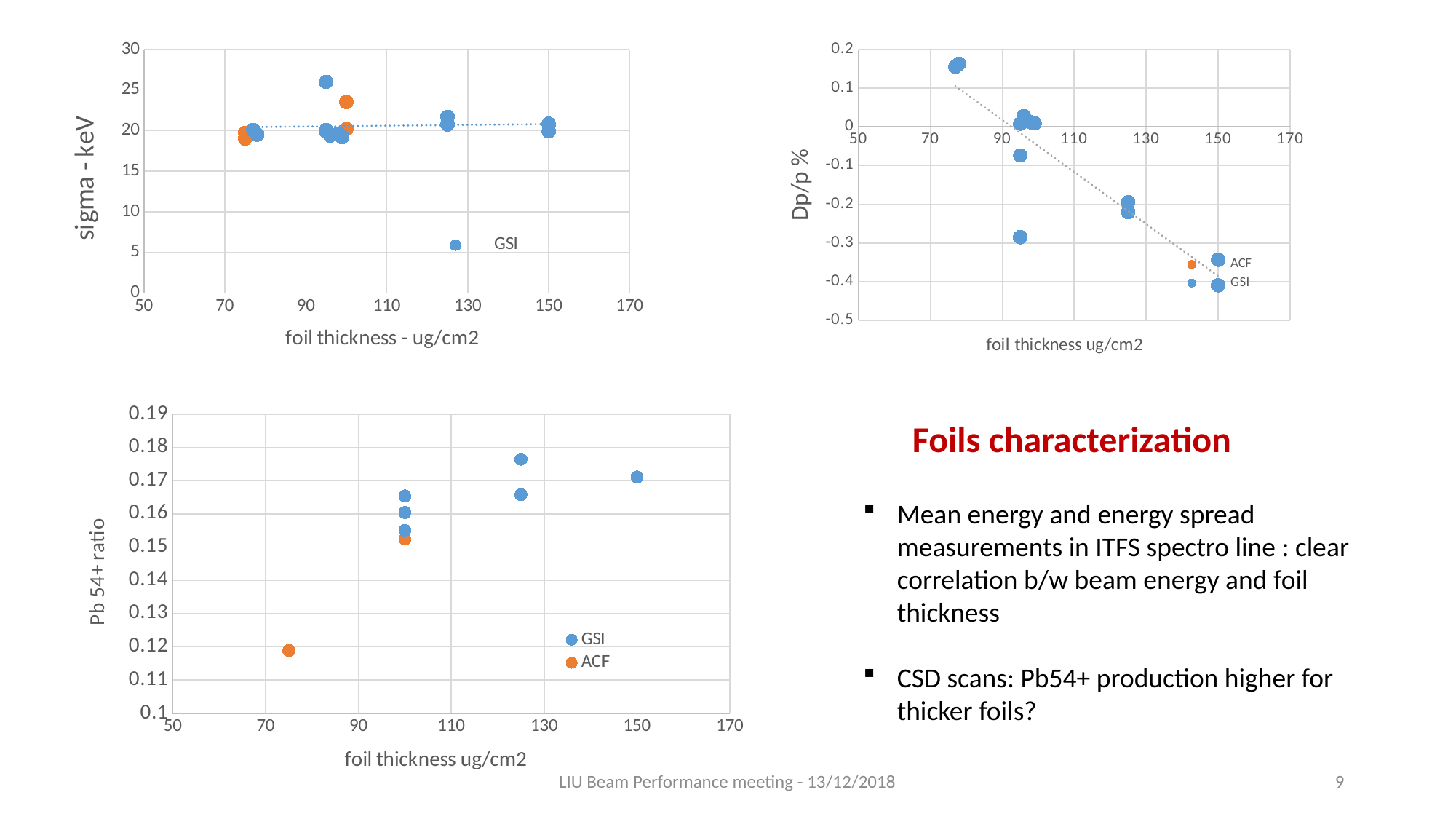

### Chart

| Category |  |  |
|---|---|---|

### Chart

| Category |  |  |
|---|---|---|

### Chart

| Category |  |  |
|---|---|---|
Foils characterization
Mean energy and energy spread measurements in ITFS spectro line : clear correlation b/w beam energy and foil thickness

CSD scans: Pb54+ production higher for thicker foils?
LIU Beam Performance meeting - 13/12/2018
9